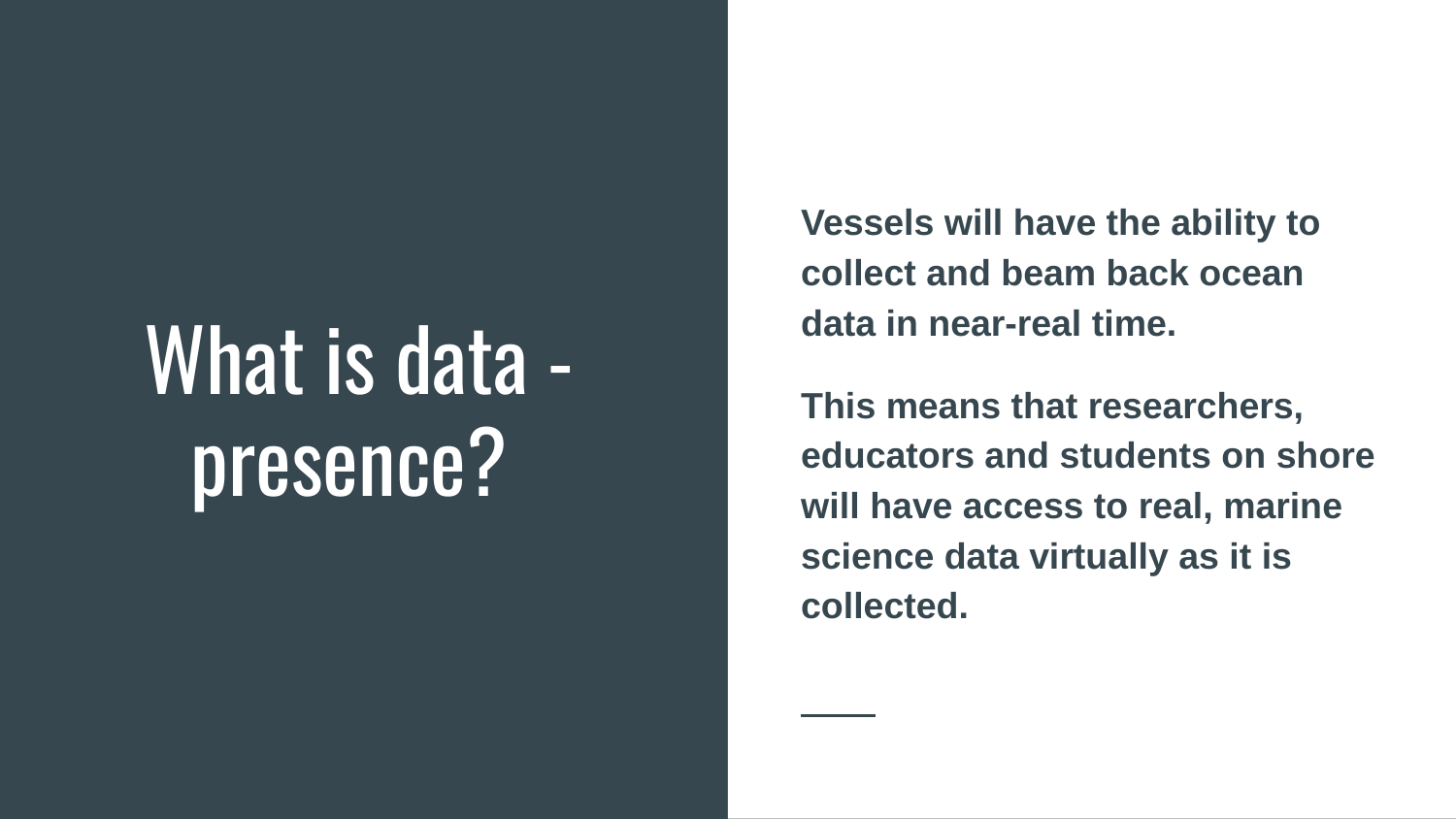

Vessels will have the ability to collect and beam back ocean data in near-real time.
This means that researchers, educators and students on shore will have access to real, marine science data virtually as it is collected.
# What is data - presence?